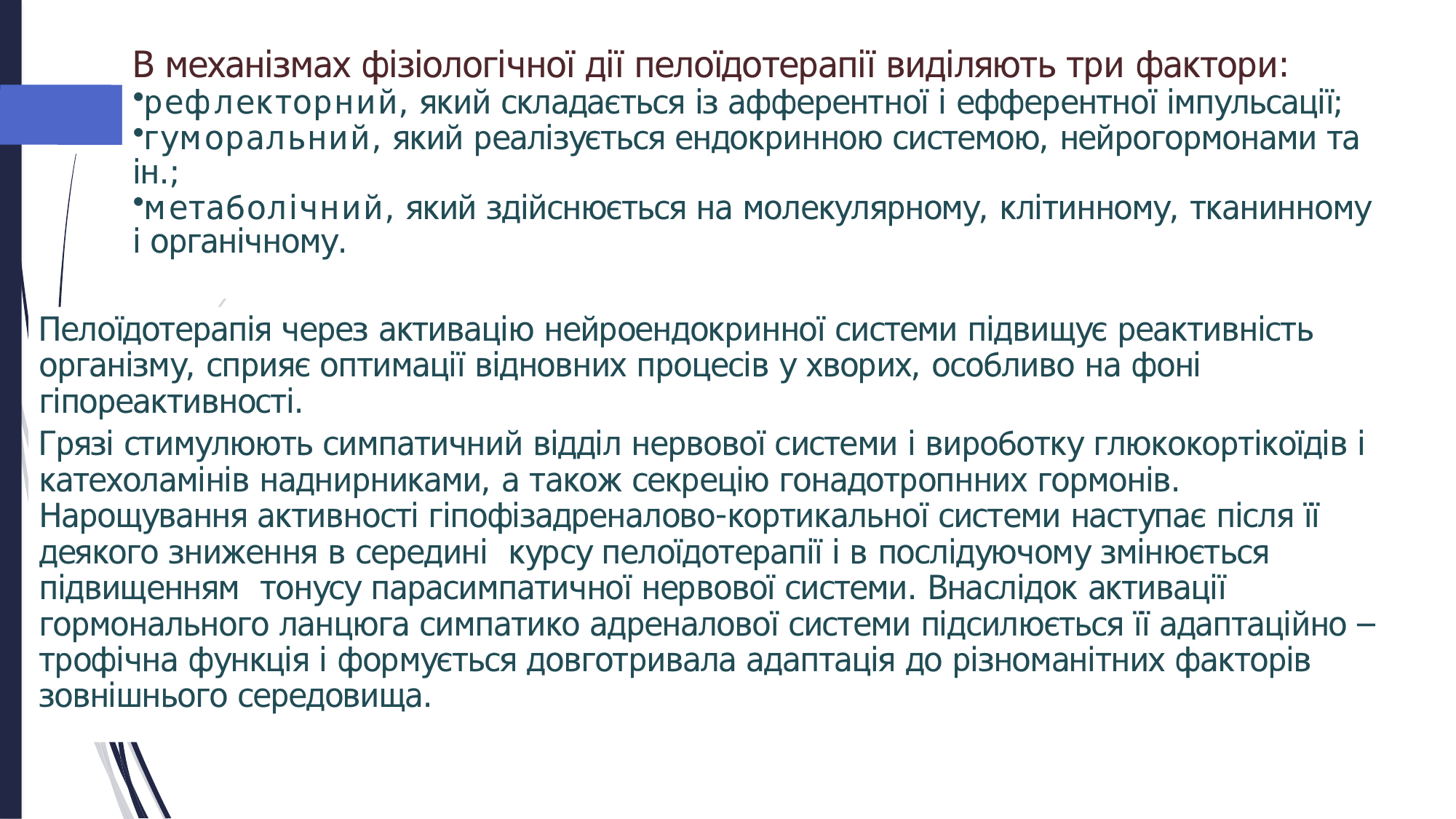

В механізмах фізіологічної дії пелоїдотерапії виділяють три фактори:
рефлекторний, який складається із афферентної і ефферентної імпульсації;
гуморальний, який реалізується ендокринною системою, нейрогормонами та ін.;
метаболічний, який здійснюється на молекулярному, клітинному, тканинному і органічному.
Пелоїдотерапія через активацію нейроендокринної системи підвищує реактивність організму, сприяє оптимації відновних процесів у хворих, особливо на фоні гіпореактивності.
Грязі стимулюють симпатичний відділ нервової системи і вироботку глюкокортікоїдів і катехоламінів наднирниками, а також секрецію гонадотропнних гормонів. Нарощування активності гіпофізадреналово-кортикальної системи наступає після її деякого зниження в середині  курсу пелоїдотерапії і в послідуючому змінюється підвищенням  тонусу парасимпатичної нервової системи. Внаслідок активації гормонального ланцюга симпатико адреналової системи підсилюється її адаптаційно – трофічна функція і формується довготривала адаптація до різноманітних факторів зовнішнього середовища.